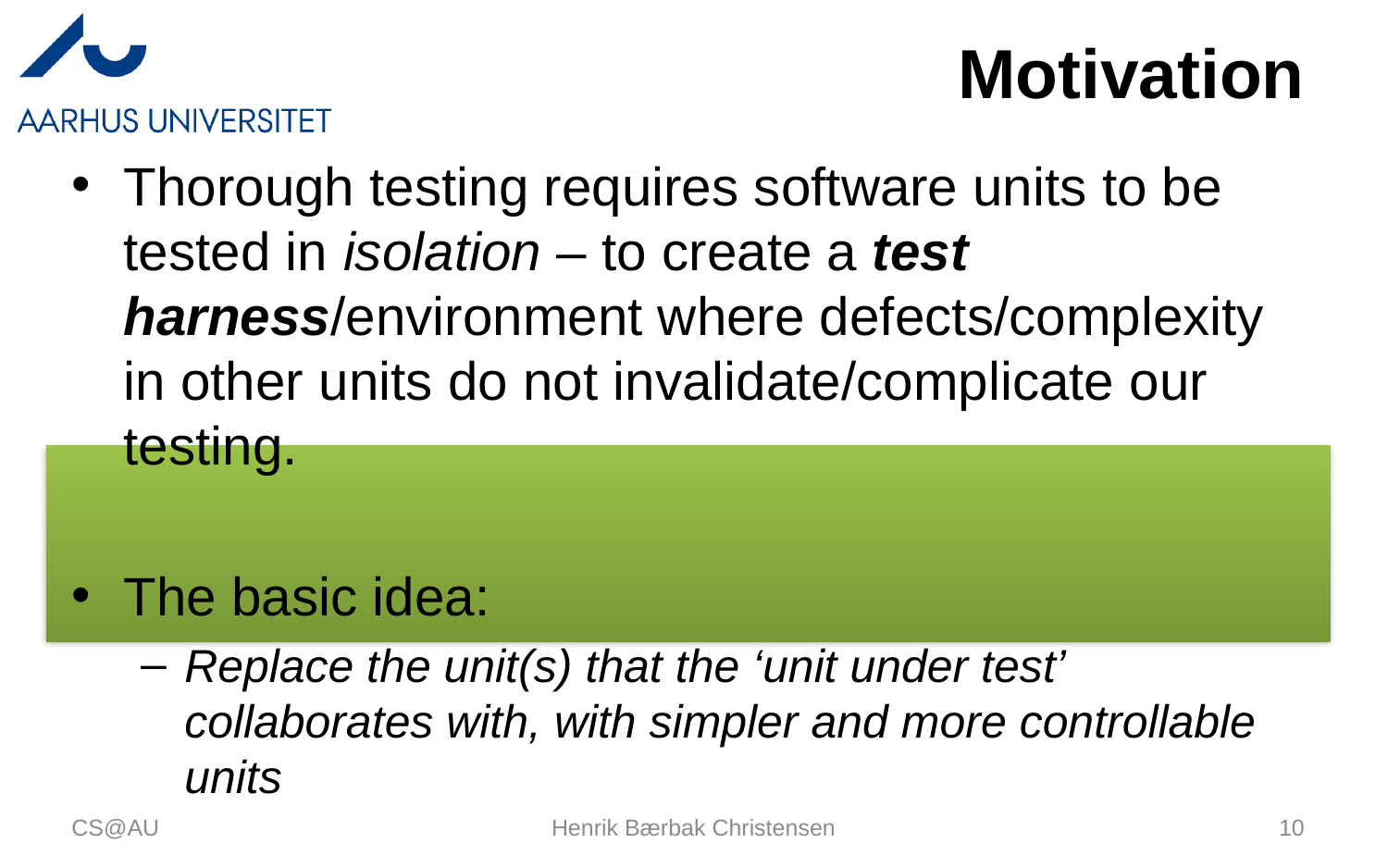

# Motivation
Thorough testing requires software units to be tested in isolation – to create a test harness/environment where defects/complexity in other units do not invalidate/complicate our testing.

The basic idea:
Replace the unit(s) that the ‘unit under test’ collaborates with, with simpler and more controllable units

CS@AU
Henrik Bærbak Christensen
10